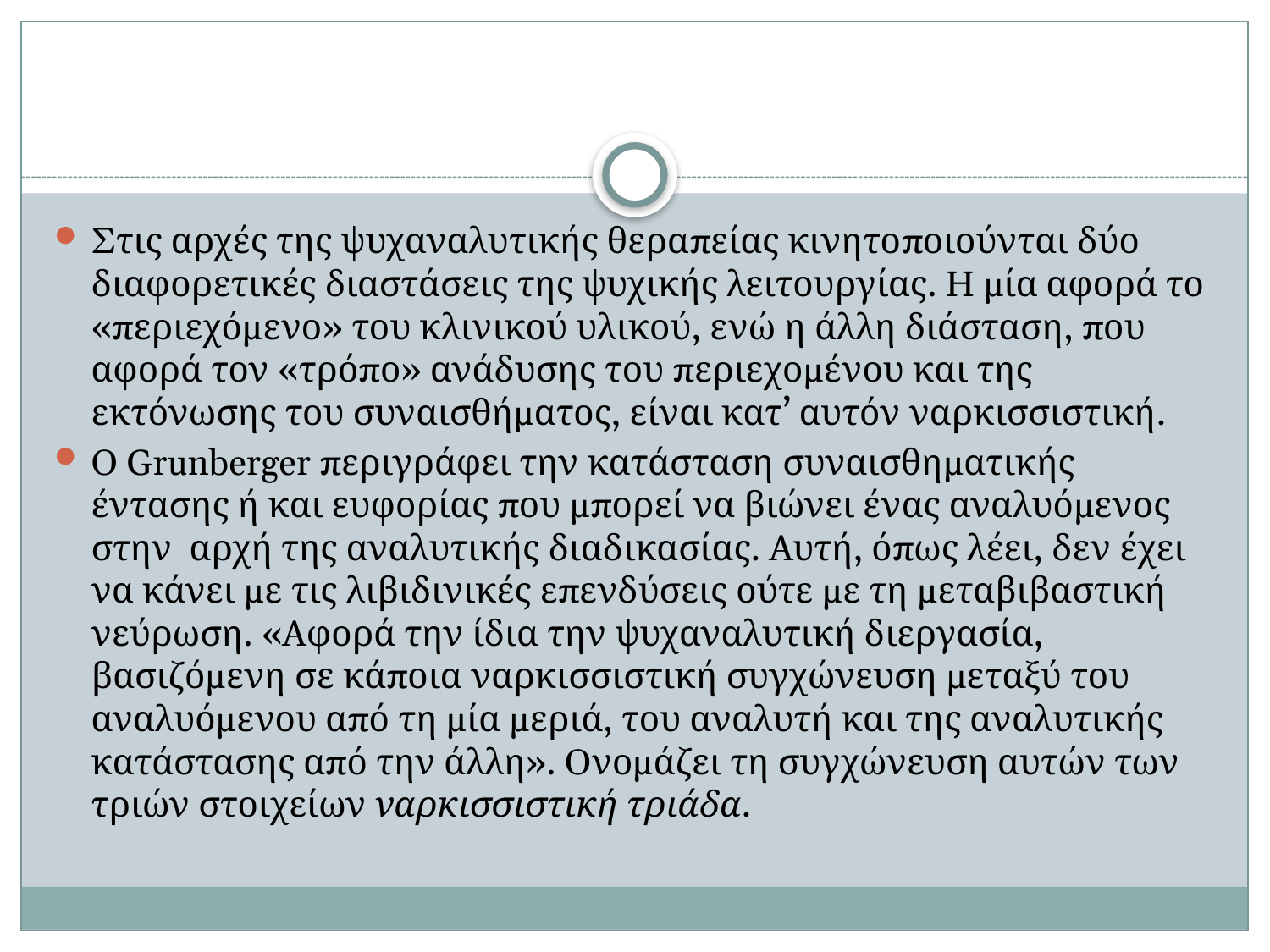

#
Στις αρχές της ψυχαναλυτικής θεραπείας κινητοποιούνται δύο διαφορετικές διαστάσεις της ψυχικής λειτουργίας. Η μία αφορά το «περιεχόμενο» του κλινικού υλικού, ενώ η άλλη διάσταση, που αφορά τον «τρόπο» ανάδυσης του περιεχομένου και της εκτόνωσης του συναισθήματος, είναι κατ’ αυτόν ναρκισσιστική.
Ο Grunberger περιγράφει την κατάσταση συναισθηματικής έντασης ή και ευφορίας που μπορεί να βιώνει ένας αναλυόμενος στην  αρχή της αναλυτικής διαδικασίας. Αυτή, όπως λέει, δεν έχει να κάνει με τις λιβιδινικές επενδύσεις ούτε με τη μεταβιβαστική νεύρωση. «Αφορά την ίδια την ψυχαναλυτική διεργασία, βασιζόμενη σε κάποια ναρκισσιστική συγχώνευση μεταξύ του αναλυόμενου από τη μία μεριά, του αναλυτή και της αναλυτικής κατάστασης από την άλλη». Ονομάζει τη συγχώνευση αυτών των τριών στοιχείων ναρκισσιστική τριάδα.